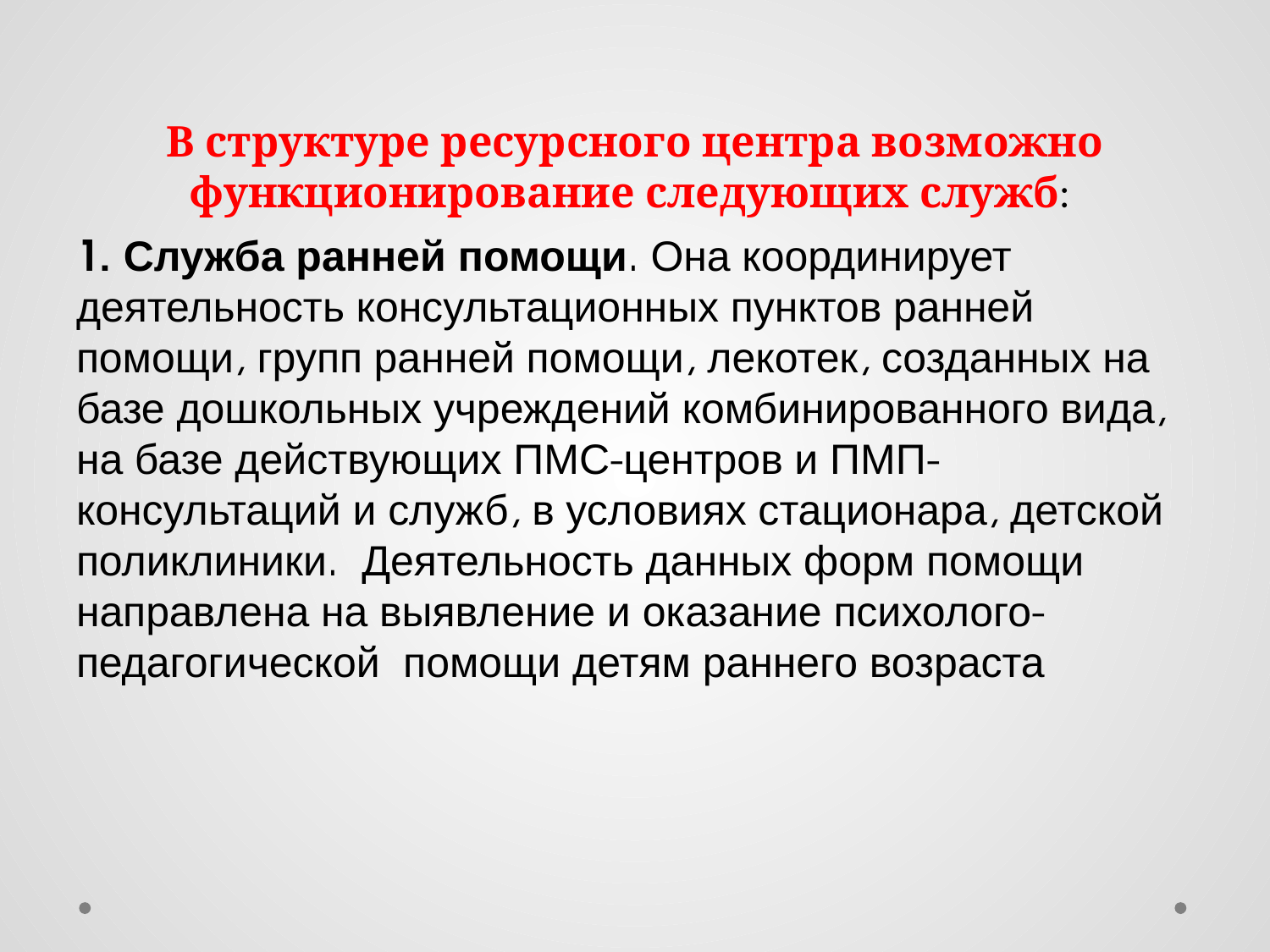

# В структуре ресурсного центра возможно функционирование следующих служб:
1. Служба ранней помощи. Она координирует деятельность консультационных пунктов ранней помощи, групп ранней помощи, лекотек, созданных на базе дошкольных учреждений комбинированного вида, на базе действующих ПМС-центров и ПМП-консультаций и служб, в условиях стационара, детской поликлиники.  Деятельность данных форм помощи направлена на выявление и оказание психолого-педагогической  помощи детям раннего возраста